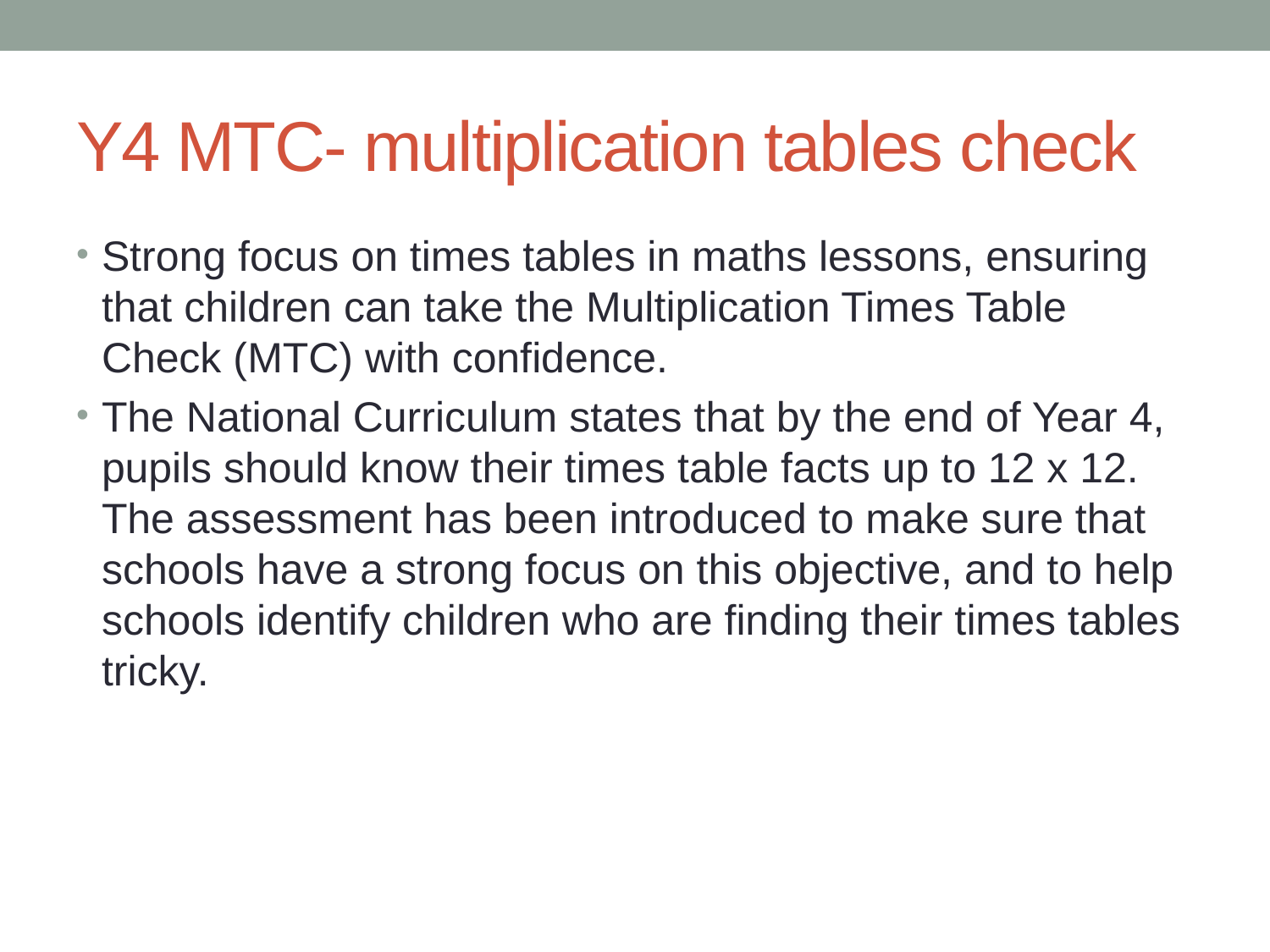

# Y4 MTC- multiplication tables check
Strong focus on times tables in maths lessons, ensuring that children can take the Multiplication Times Table Check (MTC) with confidence.
The National Curriculum states that by the end of Year 4, pupils should know their times table facts up to 12 x 12. The assessment has been introduced to make sure that schools have a strong focus on this objective, and to help schools identify children who are finding their times tables tricky.